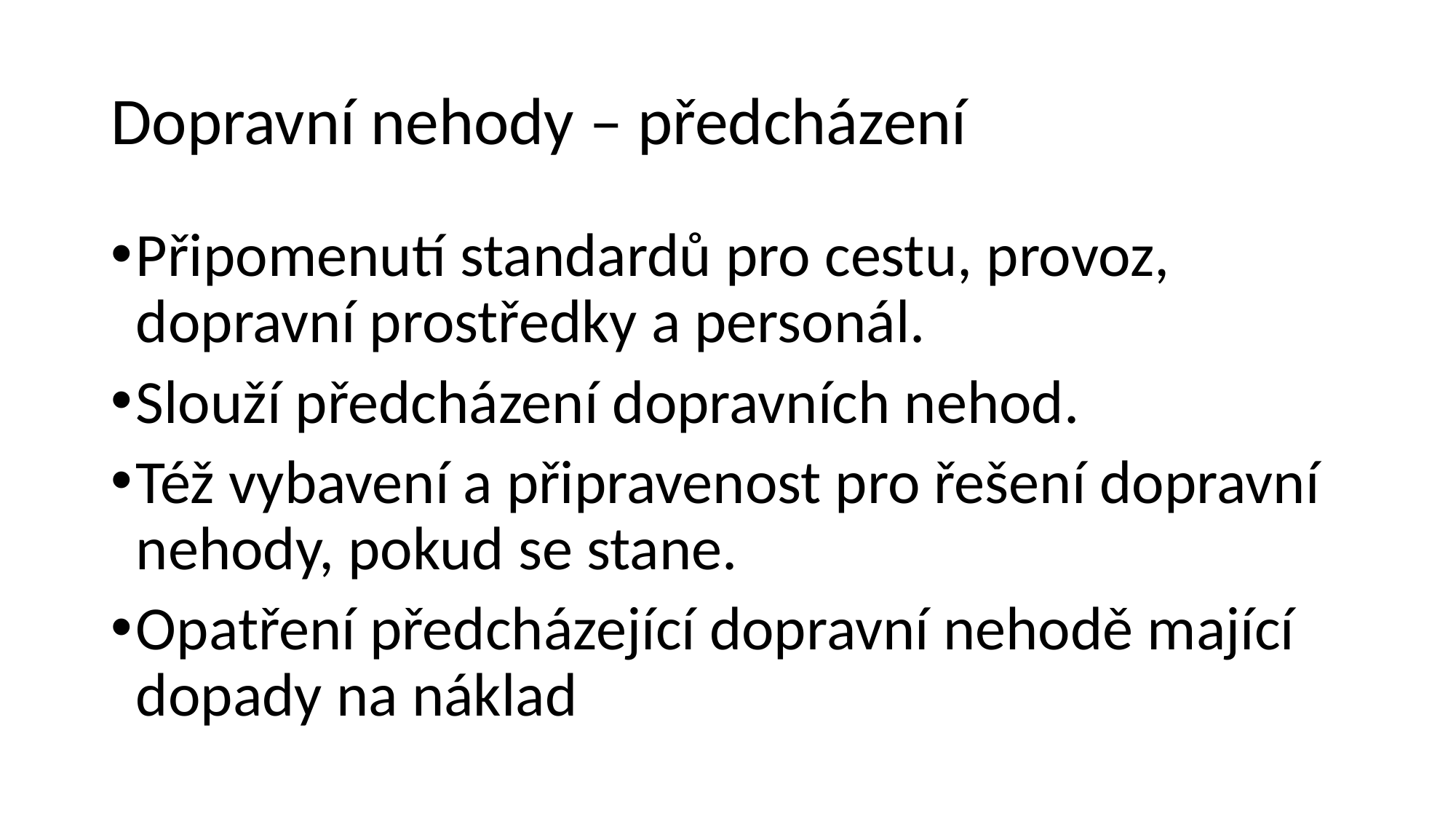

# Dopravní nehody – předcházení
Připomenutí standardů pro cestu, provoz, dopravní prostředky a personál.
Slouží předcházení dopravních nehod.
Též vybavení a připravenost pro řešení dopravní nehody, pokud se stane.
Opatření předcházející dopravní nehodě mající dopady na náklad